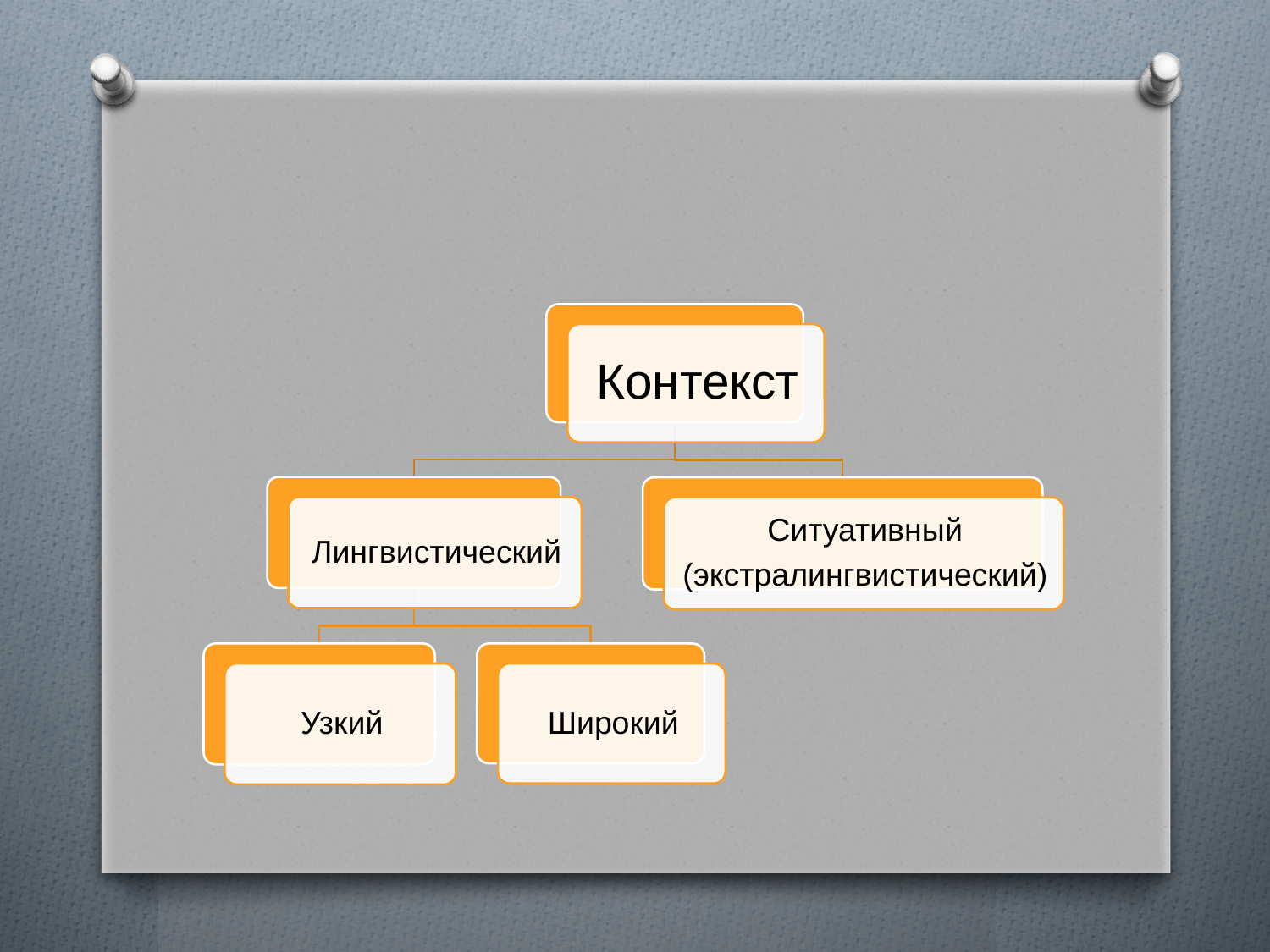

#
Контекст
Лингвистический
Узкий
Широкий
Ситуативный
(экстралингвистический)